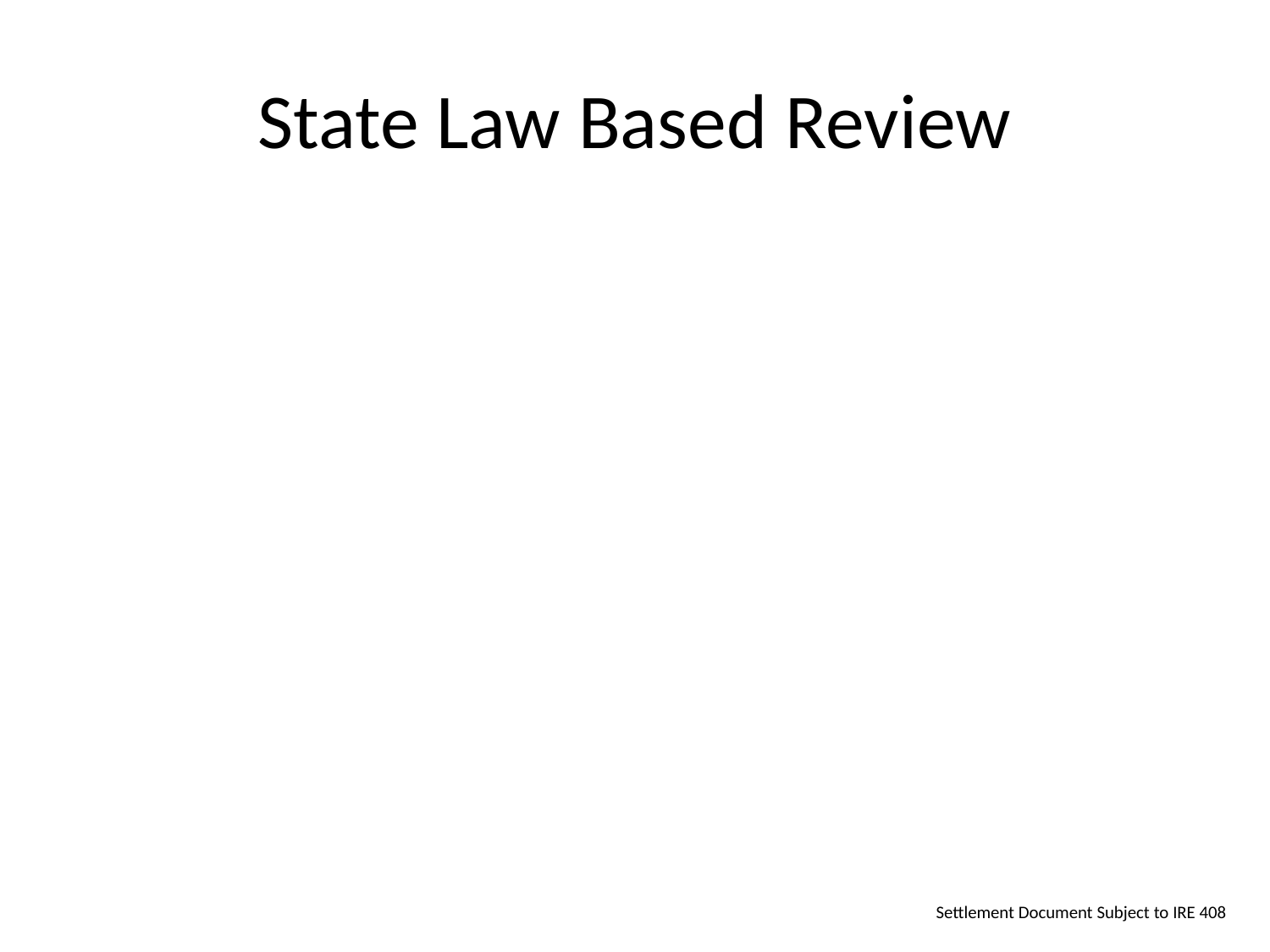

# State Law Based Review
Settlement Document Subject to IRE 408